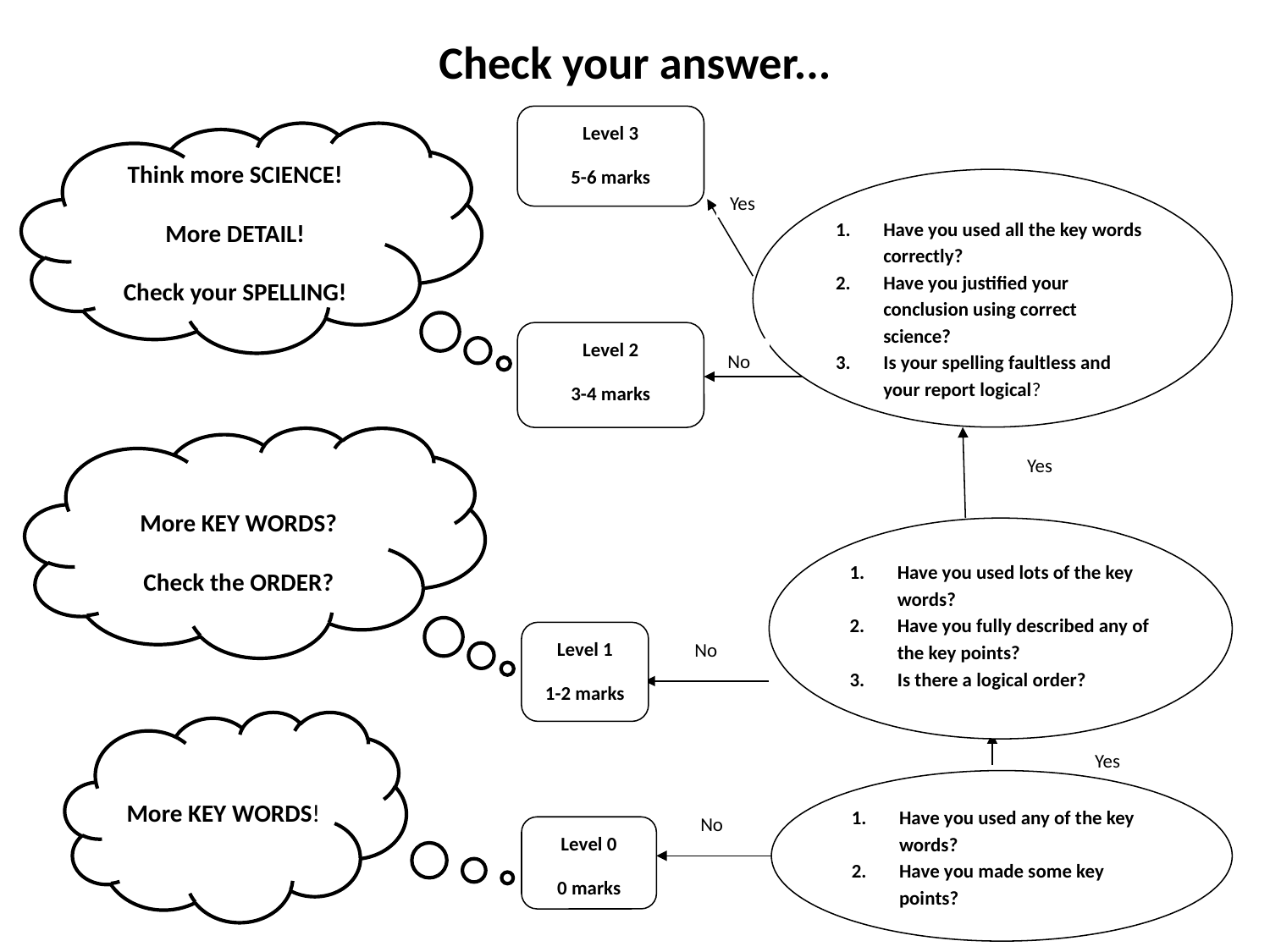

# Check your answer...
Level 3
5-6 marks

Think more SCIENCE!

More DETAIL!

Check your SPELLING!

Have you used all the key words correctly?
Have you justified your conclusion using correct science?
Is your spelling faultless and your report logical?
Yes

Level 2
3-4 marks
No

More KEY WORDS?

Check the ORDER?
Yes

Have you used lots of the key words?
Have you fully described any of the key points?
Is there a logical order?
Level 1
1-2 marks
No
More KEY WORDS!
Yes

Have you used any of the key words?
Have you made some key points?
No
Level 0
0 marks